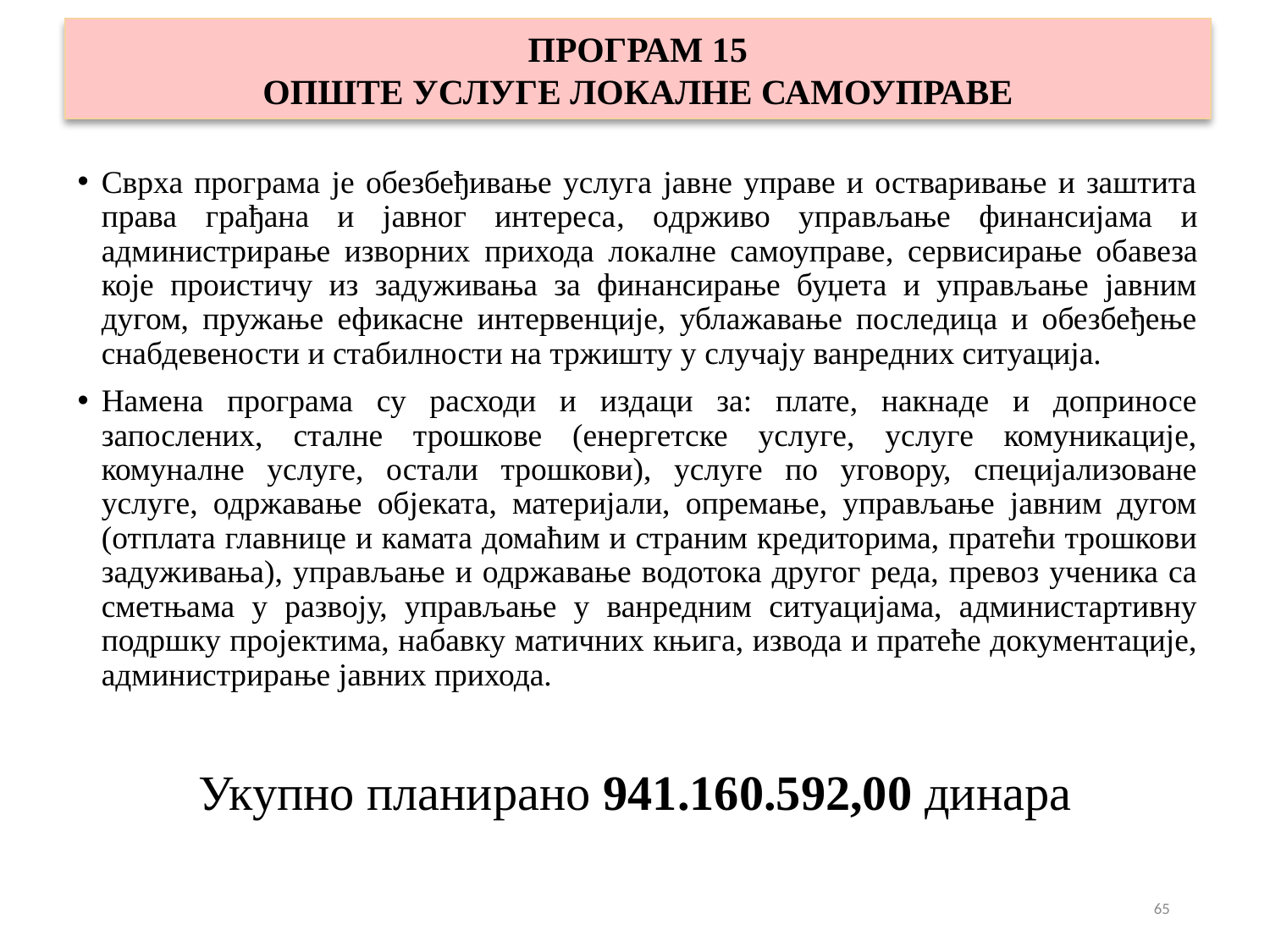

# ПРОГРАМ 15 ОПШТЕ УСЛУГЕ ЛОКАЛНЕ САМОУПРАВЕ
Сврха програмa је обезбеђивање услуга јавне управе и остваривање и заштита права грађана и јавног интереса, oдрживо управљање финансијама и администрирање изворних прихода локалне самоуправе, сервисирање обавеза које проистичу из задуживања за финансирање буџета и управљање јавним дугом, пружање ефикасне интервенције, ублажавање последица и обезбеђење снабдевености и стабилности на тржишту у случају ванредних ситуација.
Намена програма су расходи и издаци за: плате, накнаде и доприносе запослених, сталне трошкове (енергетске услуге, услуге комуникације, комуналне услуге, остали трошкови), услуге по уговору, специјализоване услуге, одржавање објеката, материјали, опремање, управљање јавним дугом (отплата главнице и камата домаћим и страним кредиторима, пратећи трошкови задуживања), управљање и одржавање водотока другог реда, превоз ученика са сметњама у развоју, управљање у ванредним ситуацијама, администартивну подршку пројектима, набавку матичних књига, извода и пратеће документације, администрирање јавних прихода.
Укупно планирано 941.160.592,00 динара
65